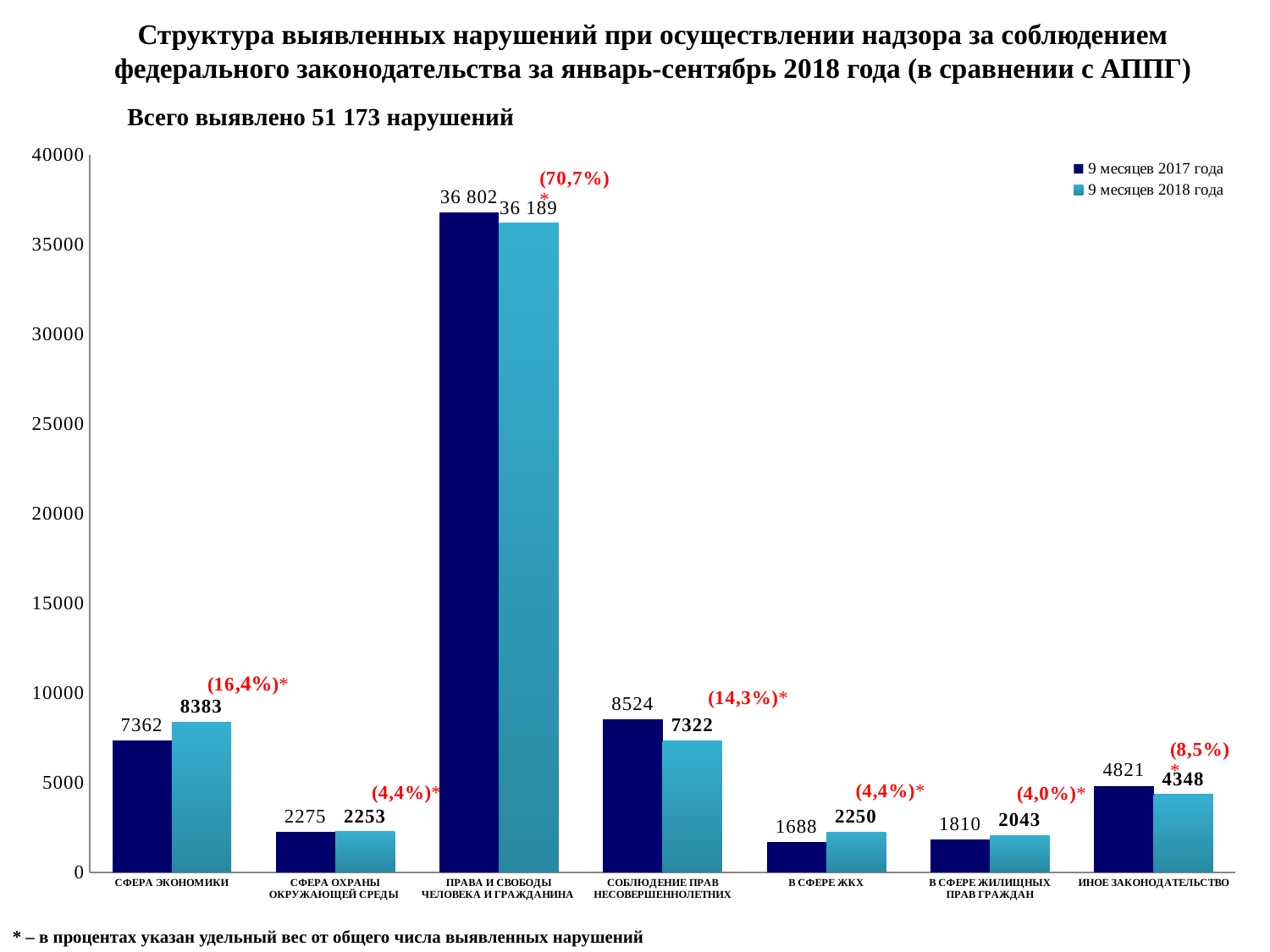

# Структура выявленных нарушений при осуществлении надзора за соблюдением федерального законодательства за январь-сентябрь 2018 года (в сравнении с АППГ)
Всего выявлено 51 173 нарушений

### Chart

| Category | 9 месяцев 2017 года | 9 месяцев 2018 года |
|---|---|---|
| СФЕРА ЭКОНОМИКИ | 7362.0 | 8383.0 |
| СФЕРА ОХРАНЫ ОКРУЖАЮЩЕЙ СРЕДЫ  | 2275.0 | 2253.0 |
| ПРАВА И СВОБОДЫ ЧЕЛОВЕКА И ГРАЖДАНИНА  | 36802.0 | 36189.0 |
| СОБЛЮДЕНИЕ ПРАВ НЕСОВЕРШЕННОЛЕТНИХ | 8524.0 | 7322.0 |
| В СФЕРЕ ЖКХ | 1688.0 | 2250.0 |
| В СФЕРЕ ЖИЛИЩНЫХ
ПРАВ ГРАЖДАН | 1810.0 | 2043.0 |
| ИНОЕ ЗАКОНОДАТЕЛЬСТВО | 4821.0 | 4348.0 |
* – в процентах указан удельный вес от общего числа выявленных нарушений